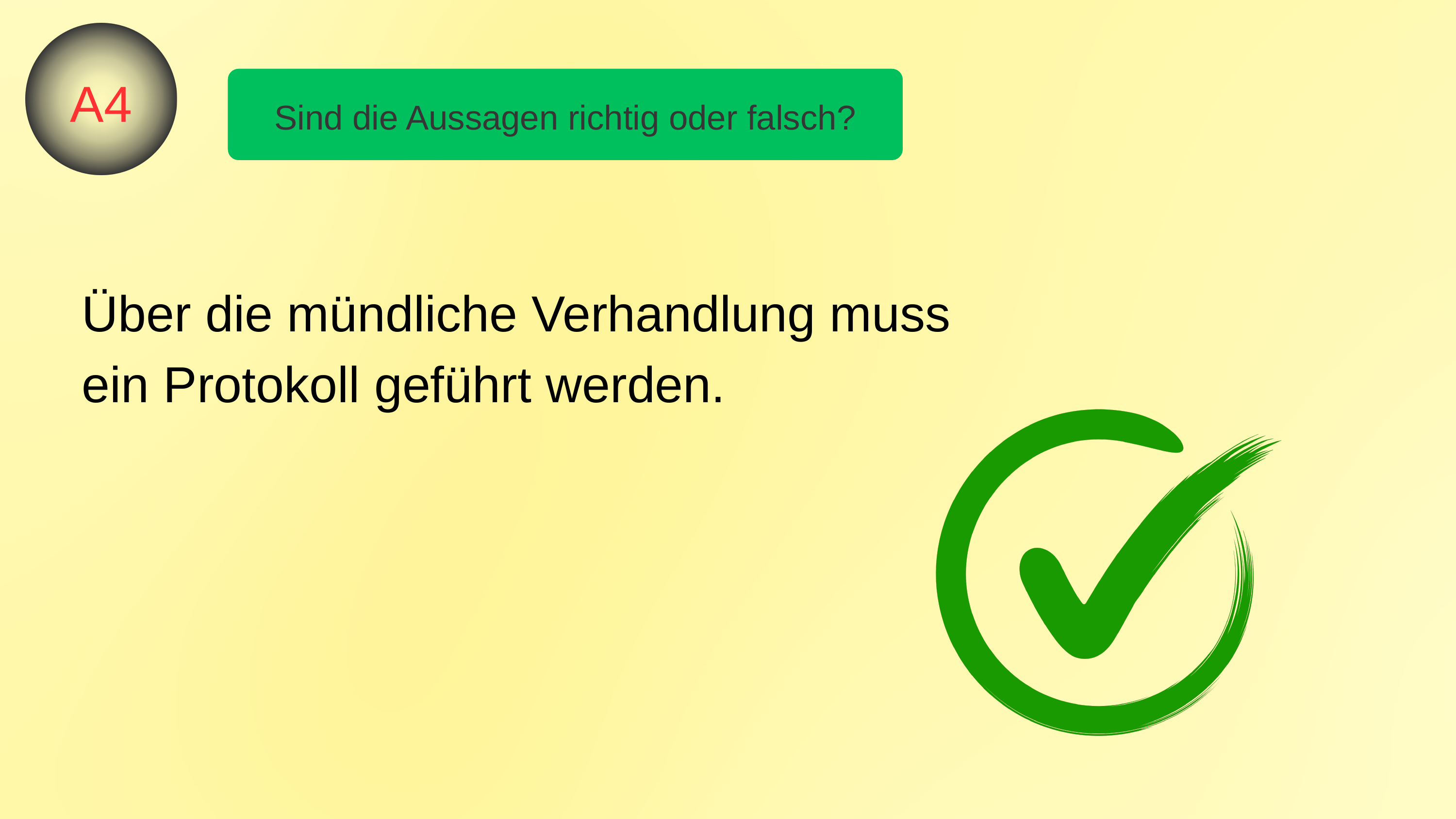

A4

Sind die Aussagen richtig oder falsch?
Über die mündliche Verhandlung muss ein Protokoll geführt werden.